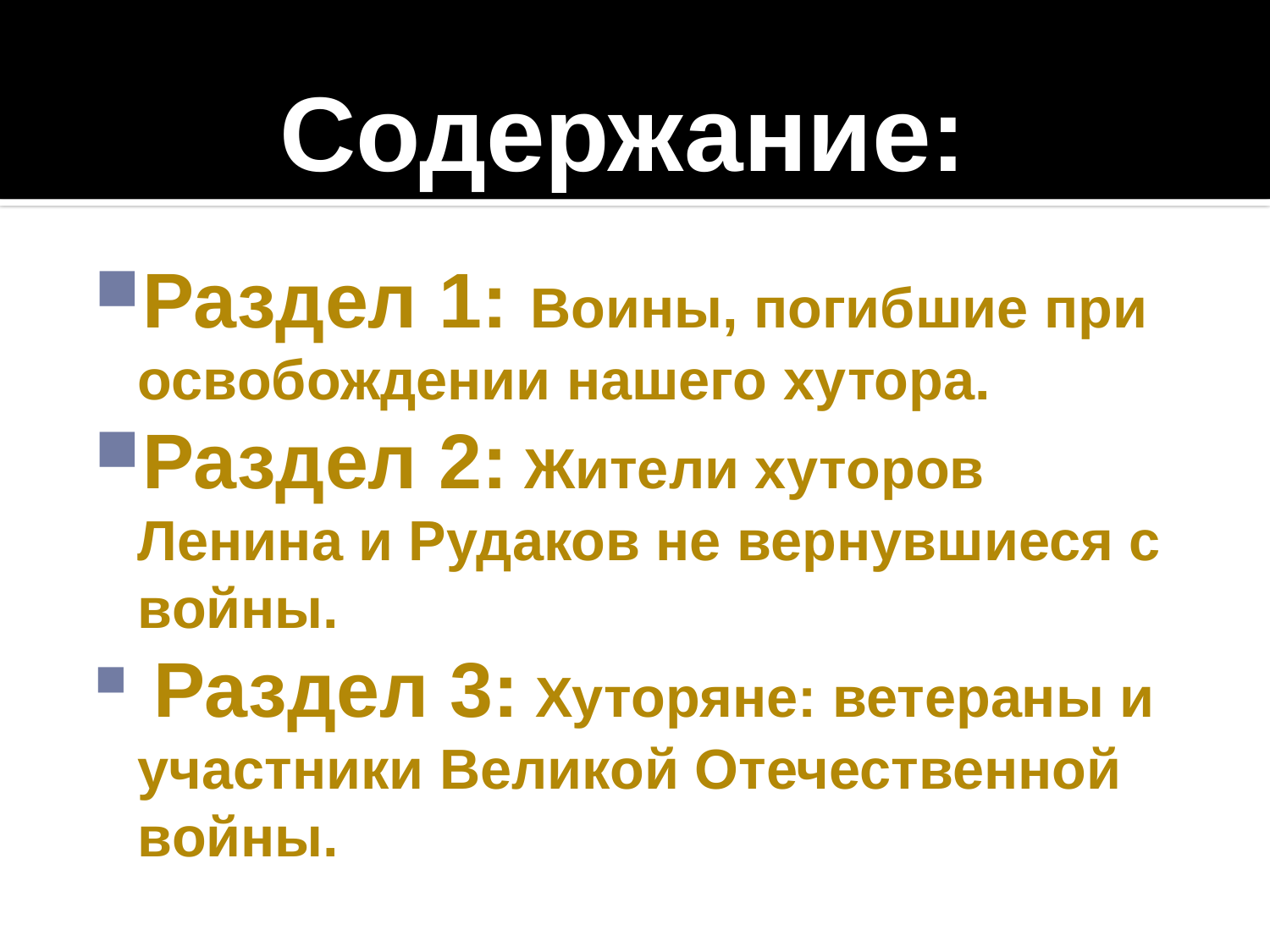

# Содержание:
Раздел 1: Воины, погибшие при освобождении нашего хутора.
Раздел 2: Жители хуторов Ленина и Рудаков не вернувшиеся с войны.
 Раздел 3: Хуторяне: ветераны и участники Великой Отечественной войны.